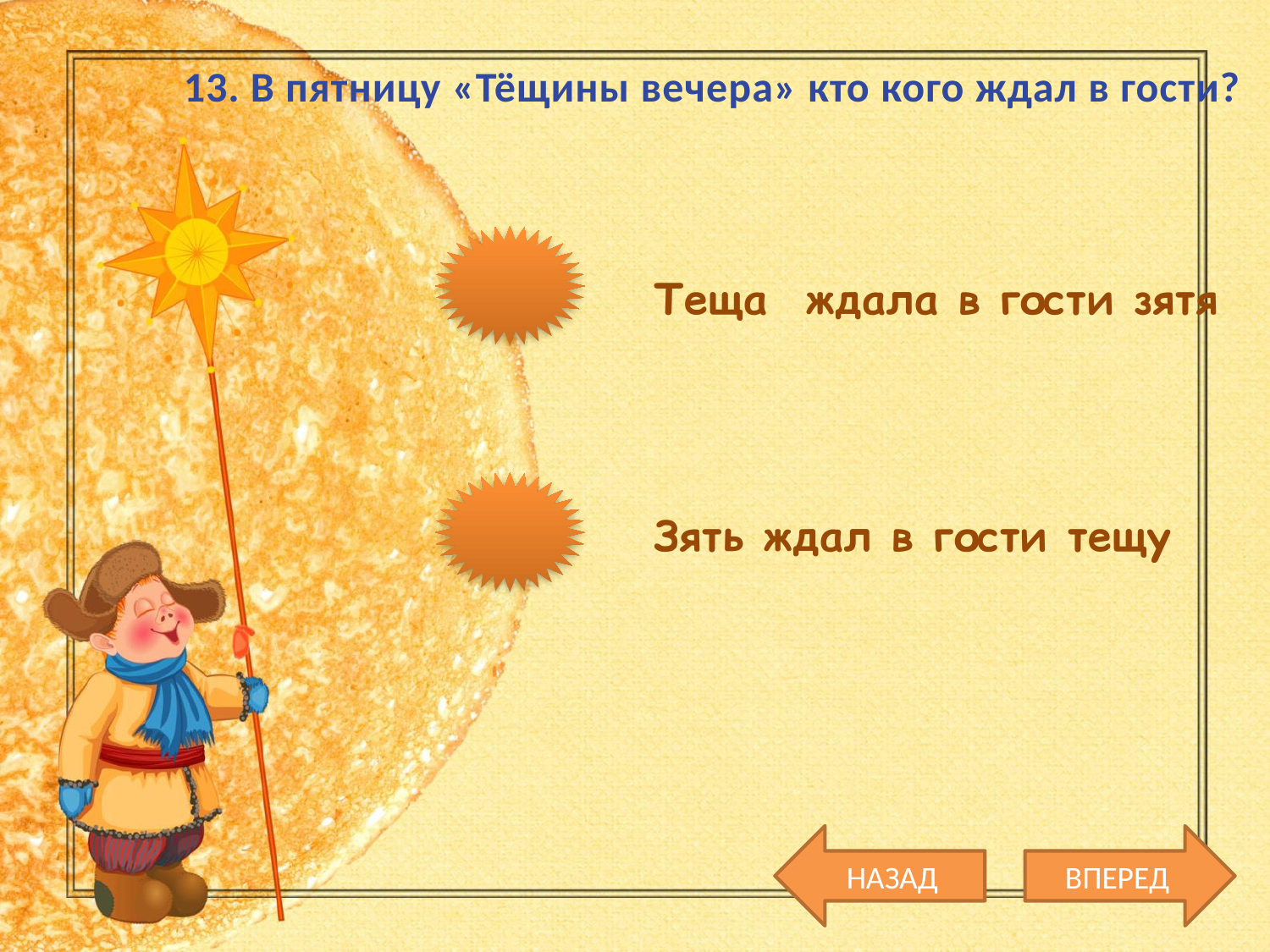

13. В пятницу «Тёщины вечера» кто кого ждал в гости?

Теща  ждала в гости зятя

Зять ждал в гости тещу

НАЗАД
ВПЕРЕД